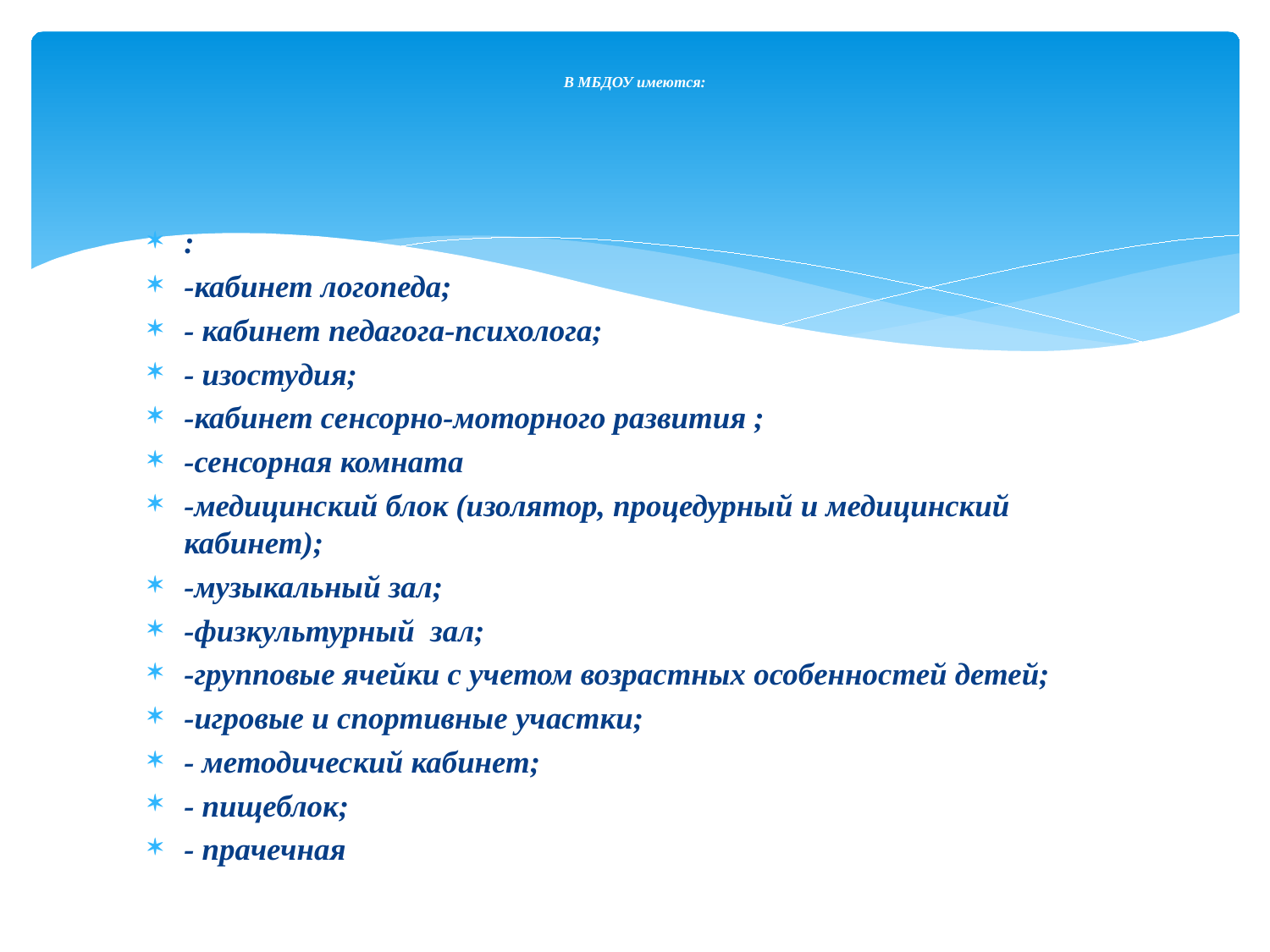

# В МБДОУ имеются:
:
-кабинет логопеда;
- кабинет педагога-психолога;
- изостудия;
-кабинет сенсорно-моторного развития ;
-сенсорная комната
-медицинский блок (изолятор, процедурный и медицинский кабинет);
-музыкальный зал;
-физкультурный  зал;
-групповые ячейки с учетом возрастных особенностей детей;
-игровые и спортивные участки;
- методический кабинет;
- пищеблок;
- прачечная